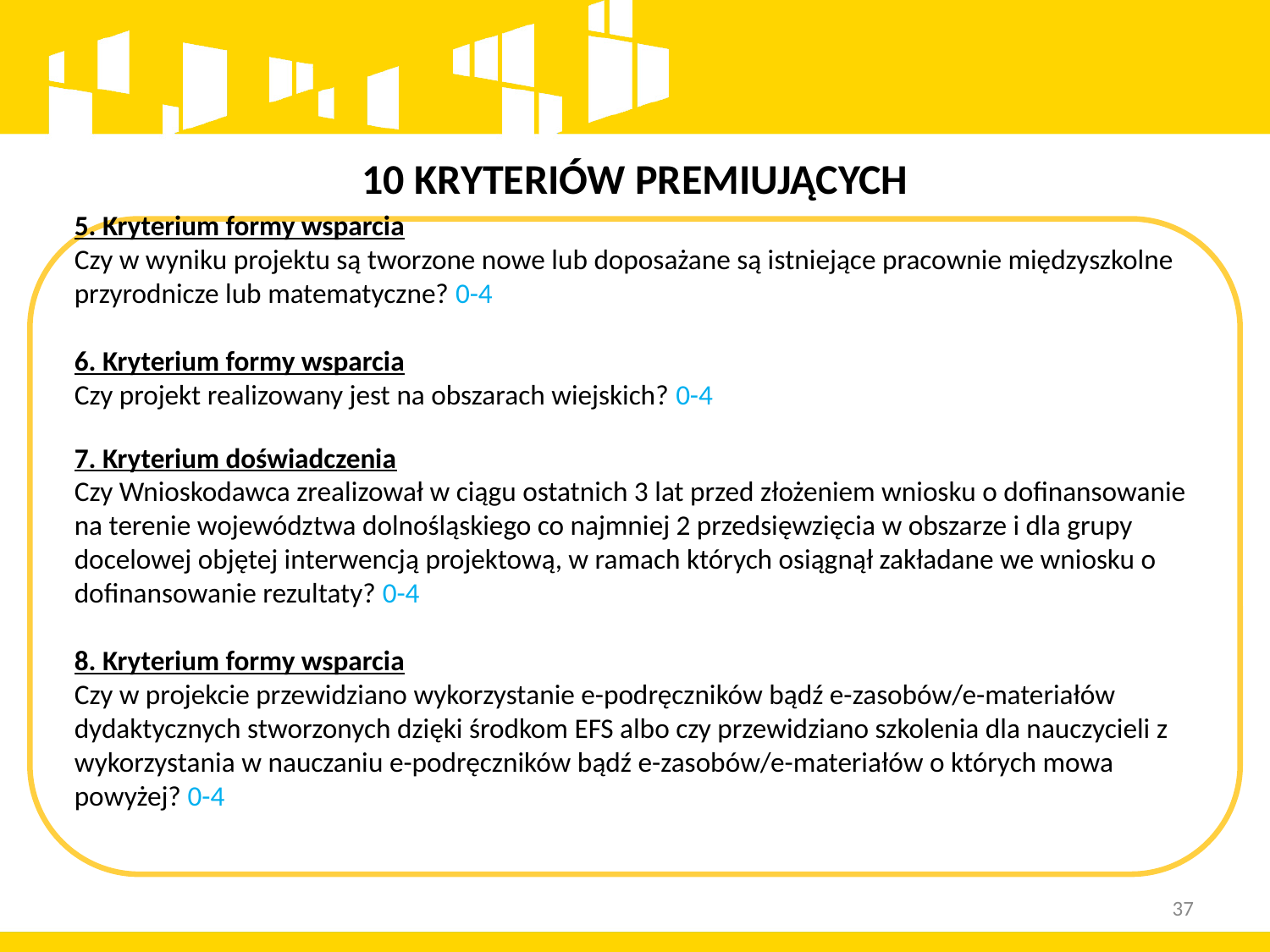

# 10 KRYTERIÓW PREMIUJĄCYCH

5. Kryterium formy wsparcia
Czy w wyniku projektu są tworzone nowe lub doposażane są istniejące pracownie międzyszkolne przyrodnicze lub matematyczne? 0-4

6. Kryterium formy wsparcia
Czy projekt realizowany jest na obszarach wiejskich? 0-4

7. Kryterium doświadczenia
Czy Wnioskodawca zrealizował w ciągu ostatnich 3 lat przed złożeniem wniosku o dofinansowanie na terenie województwa dolnośląskiego co najmniej 2 przedsięwzięcia w obszarze i dla grupy docelowej objętej interwencją projektową, w ramach których osiągnął zakładane we wniosku o dofinansowanie rezultaty? 0-4

8. Kryterium formy wsparcia
Czy w projekcie przewidziano wykorzystanie e-podręczników bądź e-zasobów/e-materiałów dydaktycznych stworzonych dzięki środkom EFS albo czy przewidziano szkolenia dla nauczycieli z wykorzystania w nauczaniu e-podręczników bądź e-zasobów/e-materiałów o których mowa powyżej? 0-4

37